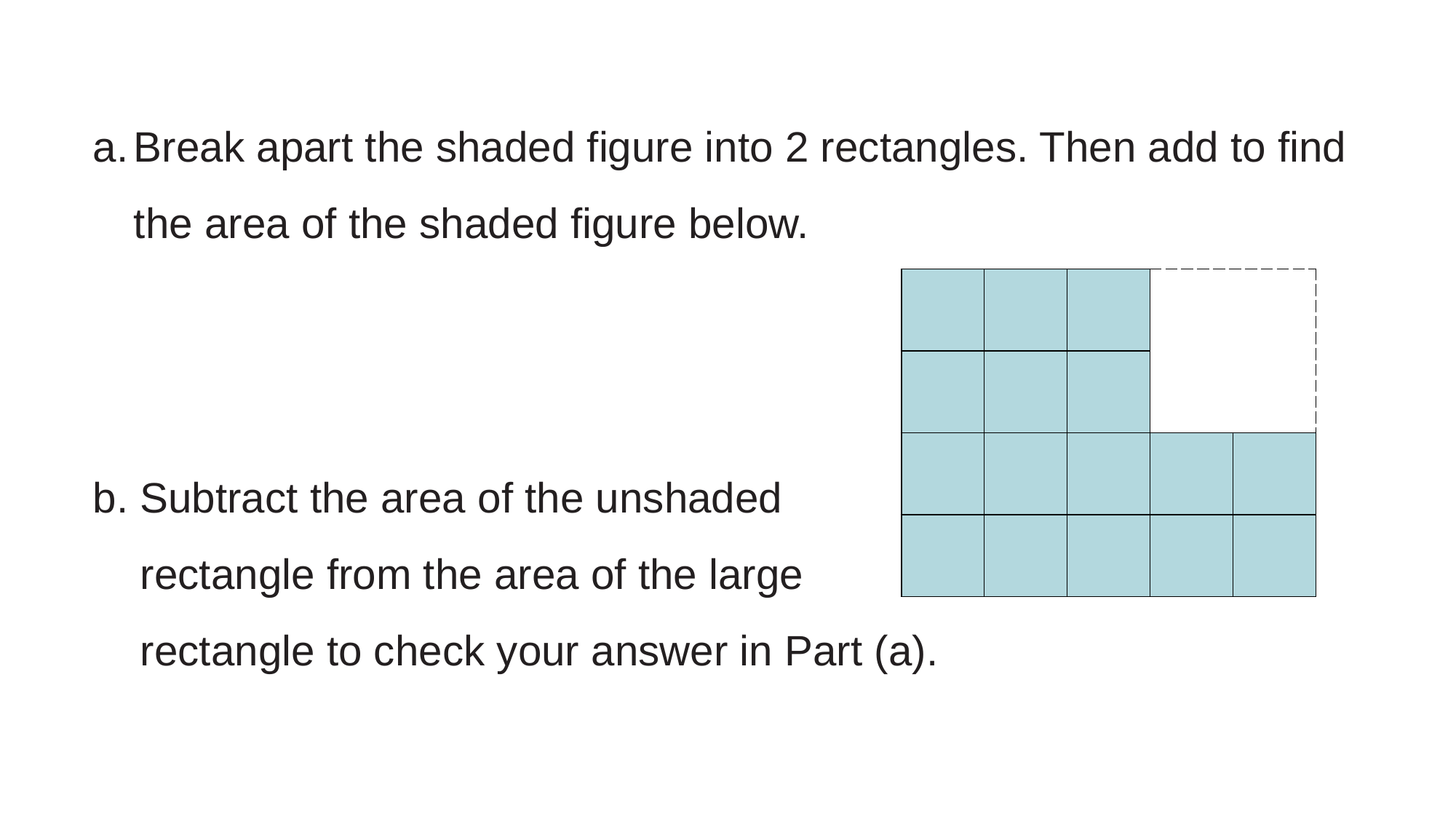

Break apart the shaded figure into 2 rectangles. Then add to find the area of the shaded figure below.

b. Subtract the area of the unshaded
    rectangle from the area of the large
    rectangle to check your answer in Part (a).
|  |  |  |  |  |
| --- | --- | --- | --- | --- |
|  |  |  |  |  |
|  |  |  |  |  |
|  |  |  |  |  |